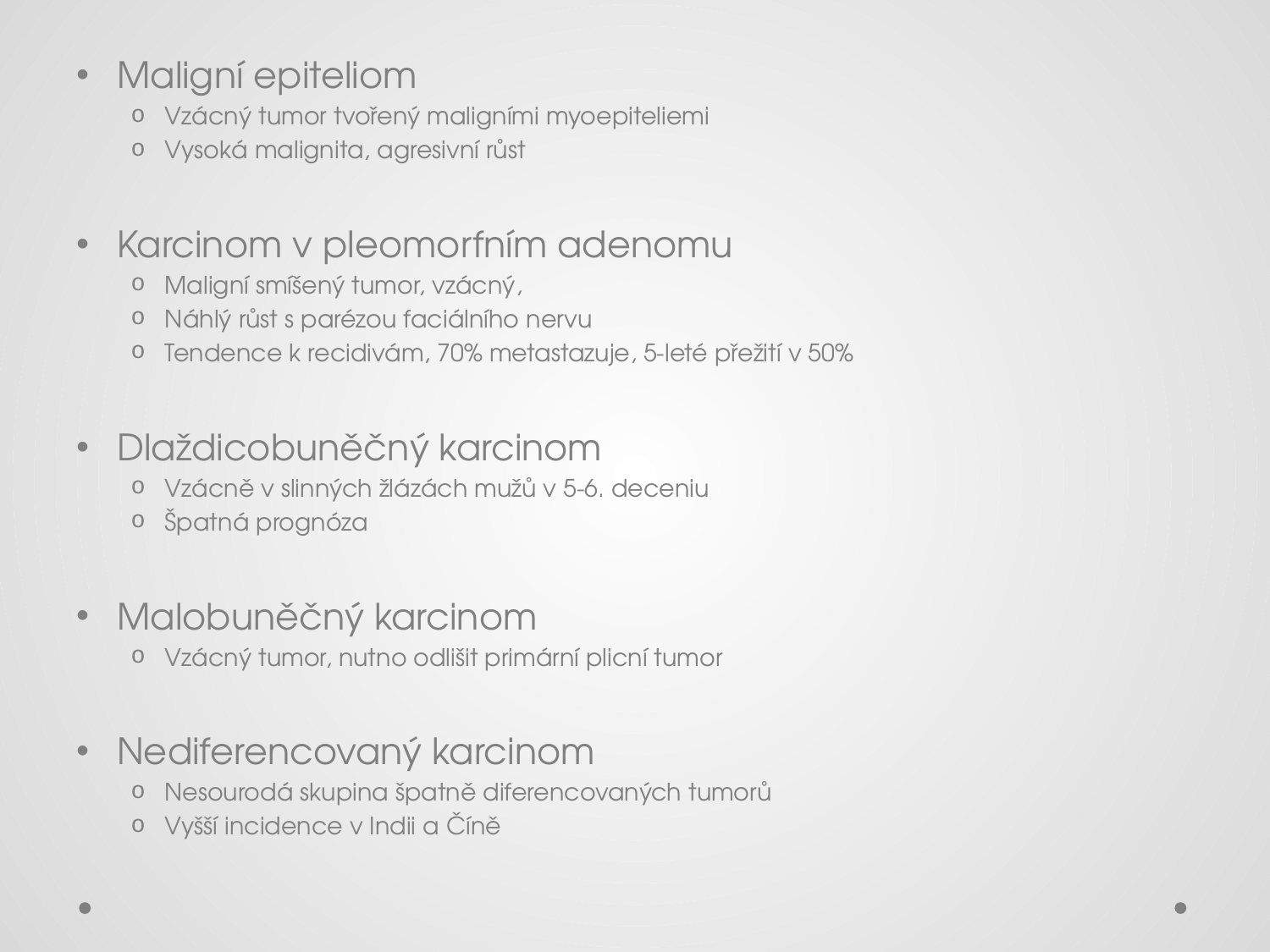

#
Maligní epiteliom
Vzácný tumor tvořený maligními myoepiteliemi
Vysoká malignita, agresivní růst

Karcinom v pleomorfním adenomu
Maligní smíšený tumor, vzácný,
Náhlý růst s parézou faciálního nervu
Tendence k recidivám, 70% metastazuje, 5-leté přežití v 50%

Dlaždicobuněčný karcinom
Vzácně v slinných žlázách mužů v 5-6. deceniu
Špatná prognóza

Malobuněčný karcinom
Vzácný tumor, nutno odlišit primární plicní tumor

Nediferencovaný karcinom
Nesourodá skupina špatně diferencovaných tumorů
Vyšší incidence v Indii a Číně